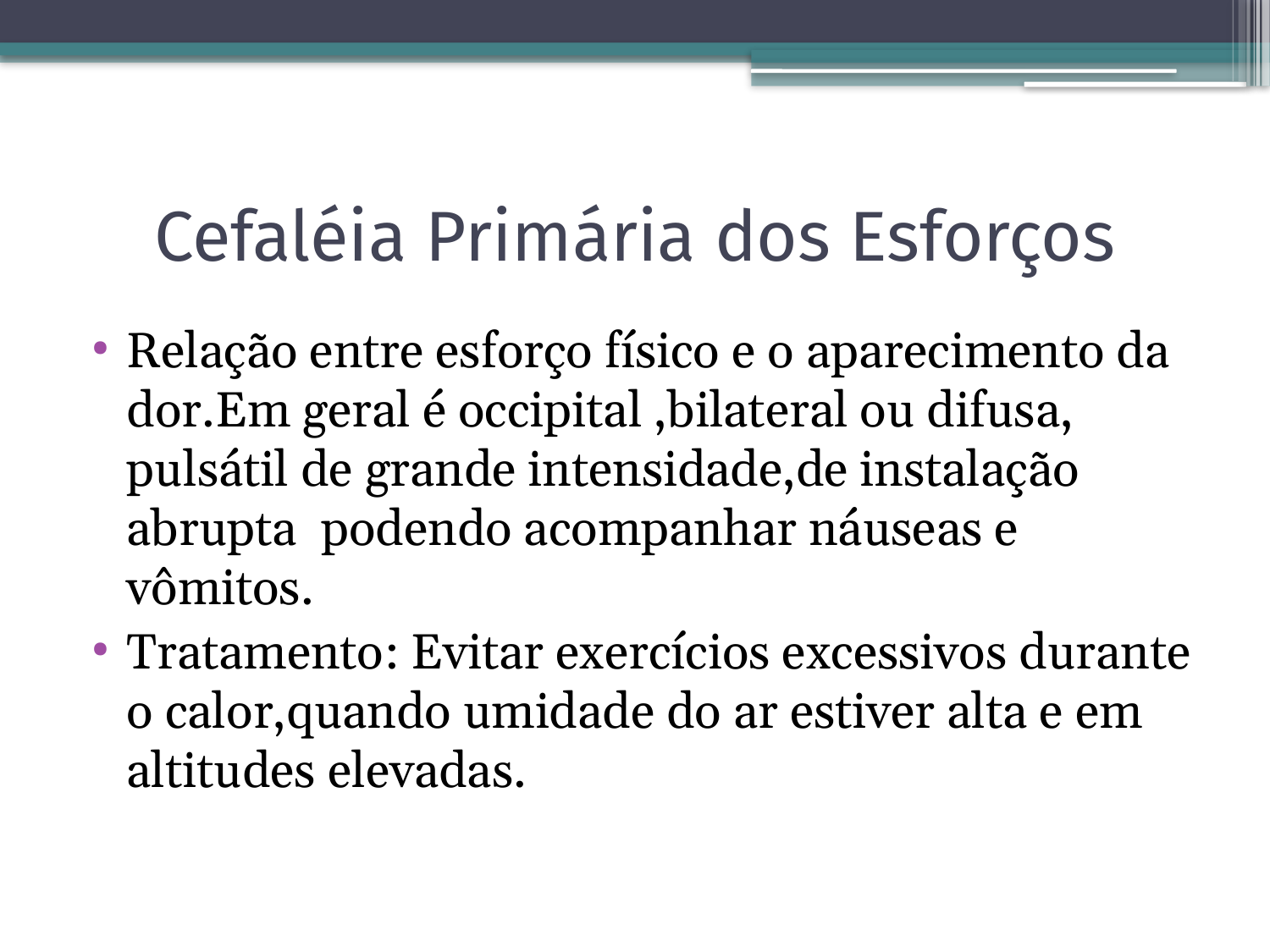

# Cefaléia Primária dos Esforços
Relação entre esforço físico e o aparecimento da dor.Em geral é occipital ,bilateral ou difusa, pulsátil de grande intensidade,de instalação abrupta  podendo acompanhar náuseas e vômitos.
Tratamento: Evitar exercícios excessivos durante o calor,quando umidade do ar estiver alta e em altitudes elevadas.